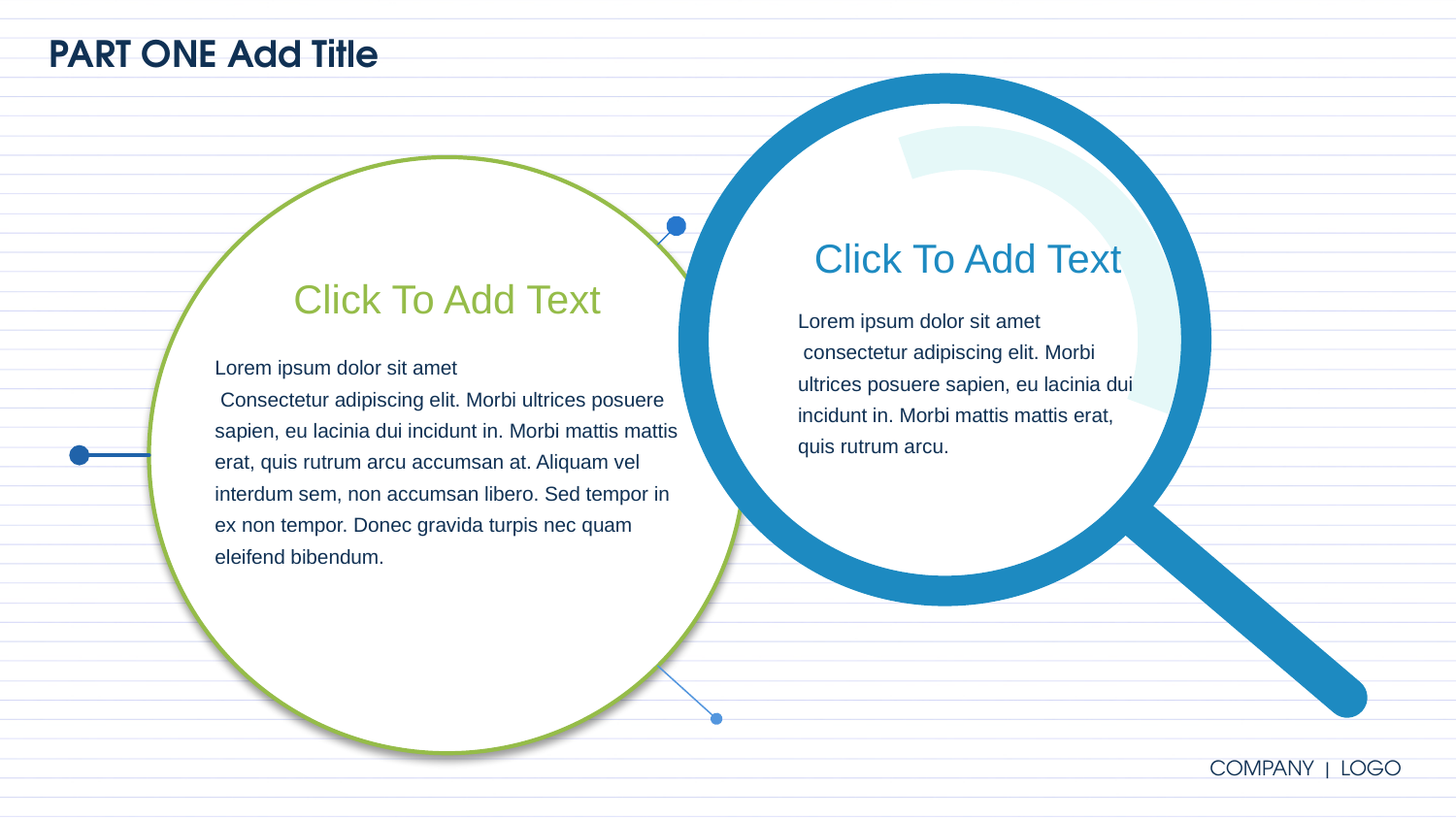

PART ONE Add Title

Click To Add Text
Click To Add Text
Lorem ipsum dolor sit amet
 consectetur adipiscing elit. Morbi ultrices posuere sapien, eu lacinia dui incidunt in. Morbi mattis mattis erat, quis rutrum arcu.
Lorem ipsum dolor sit amet
 Consectetur adipiscing elit. Morbi ultrices posuere sapien, eu lacinia dui incidunt in. Morbi mattis mattis erat, quis rutrum arcu accumsan at. Aliquam vel interdum sem, non accumsan libero. Sed tempor in ex non tempor. Donec gravida turpis nec quam eleifend bibendum.
COMPANY  |  LOGO